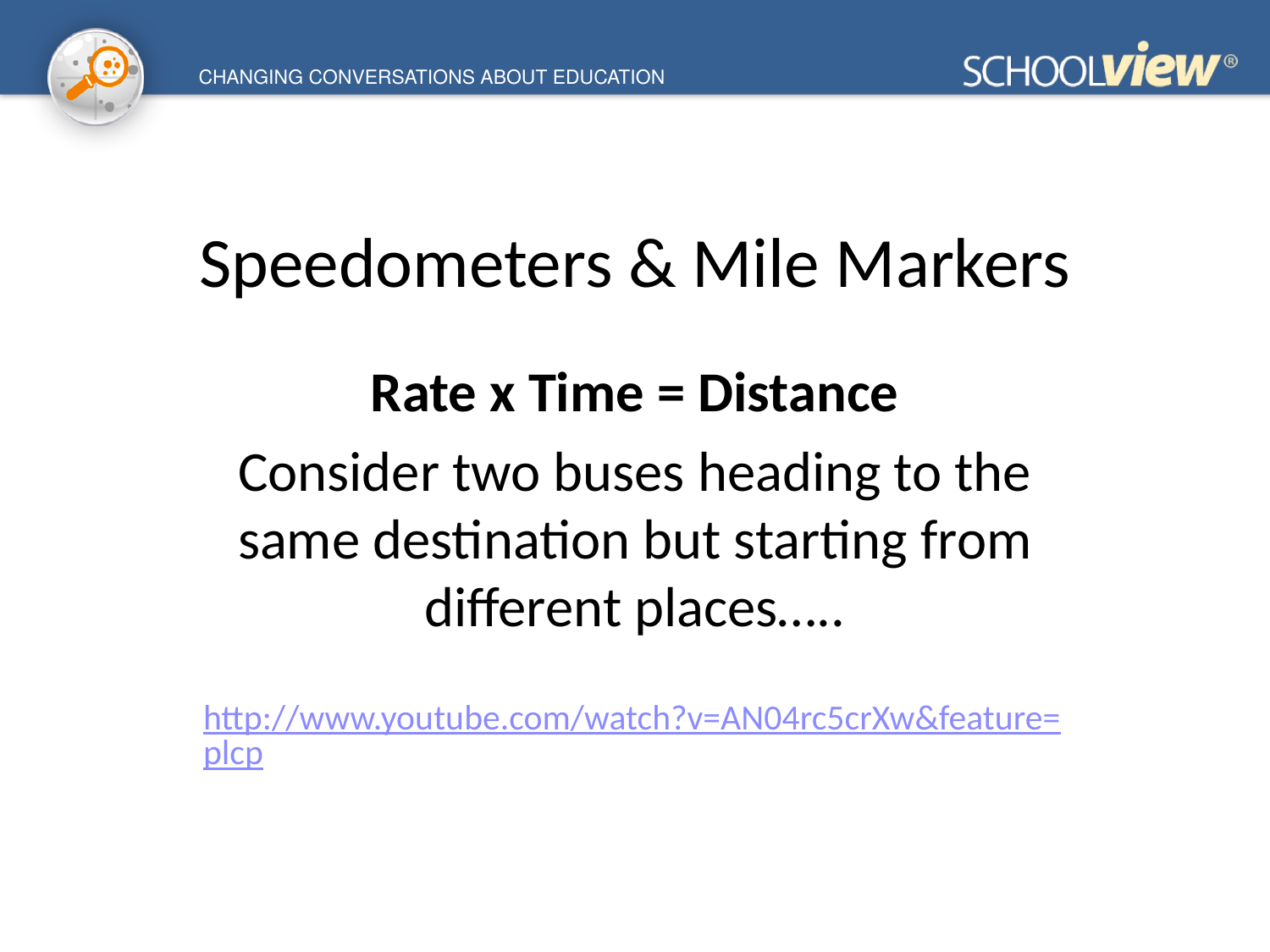

# Speedometers & Mile Markers
Rate x Time = Distance
Consider two buses heading to the same destination but starting from different places…..

http://www.youtube.com/watch?v=AN04rc5crXw&feature=plcp